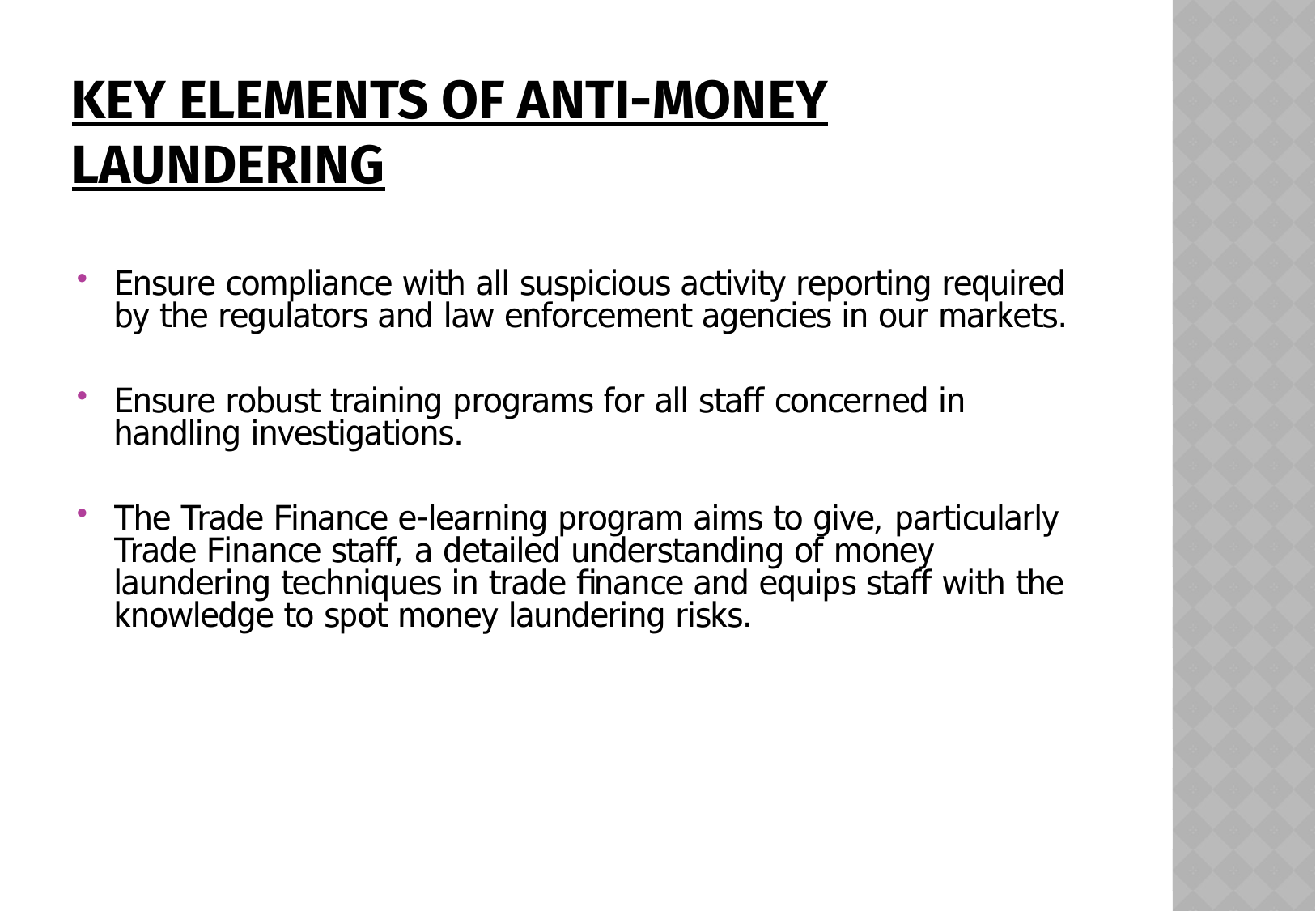

# Key Elements Of Anti-Money Laundering
Ensure compliance with all suspicious activity reporting required by the regulators and law enforcement agencies in our markets.

Ensure robust training programs for all staff concerned in handling investigations.

The Trade Finance e-learning program aims to give, particularly Trade Finance staff, a detailed understanding of money laundering techniques in trade finance and equips staff with the knowledge to spot money laundering risks.